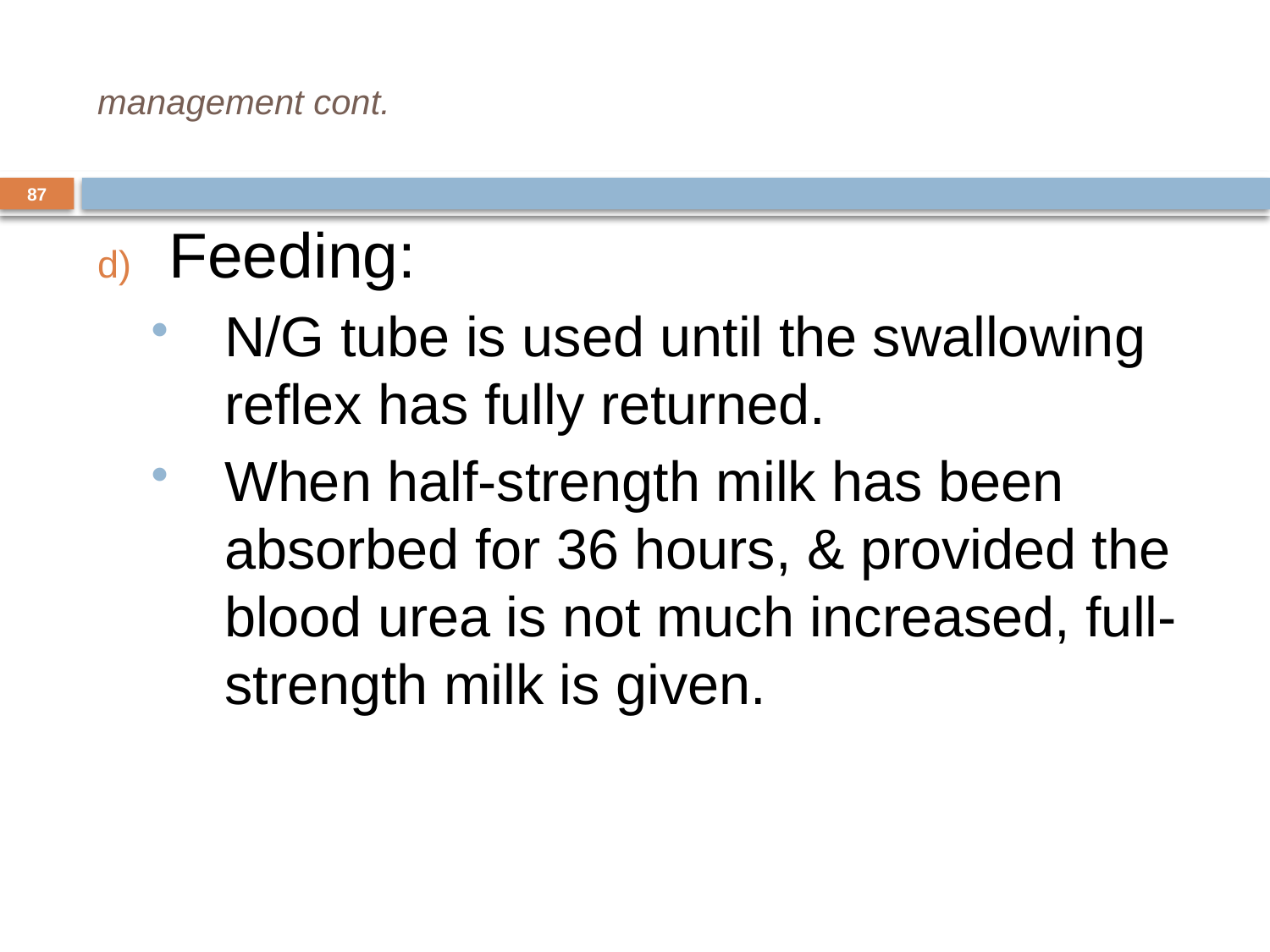

# management cont.
87
Feeding:
N/G tube is used until the swallowing reflex has fully returned.
When half-strength milk has been absorbed for 36 hours, & provided the blood urea is not much increased, full-strength milk is given.